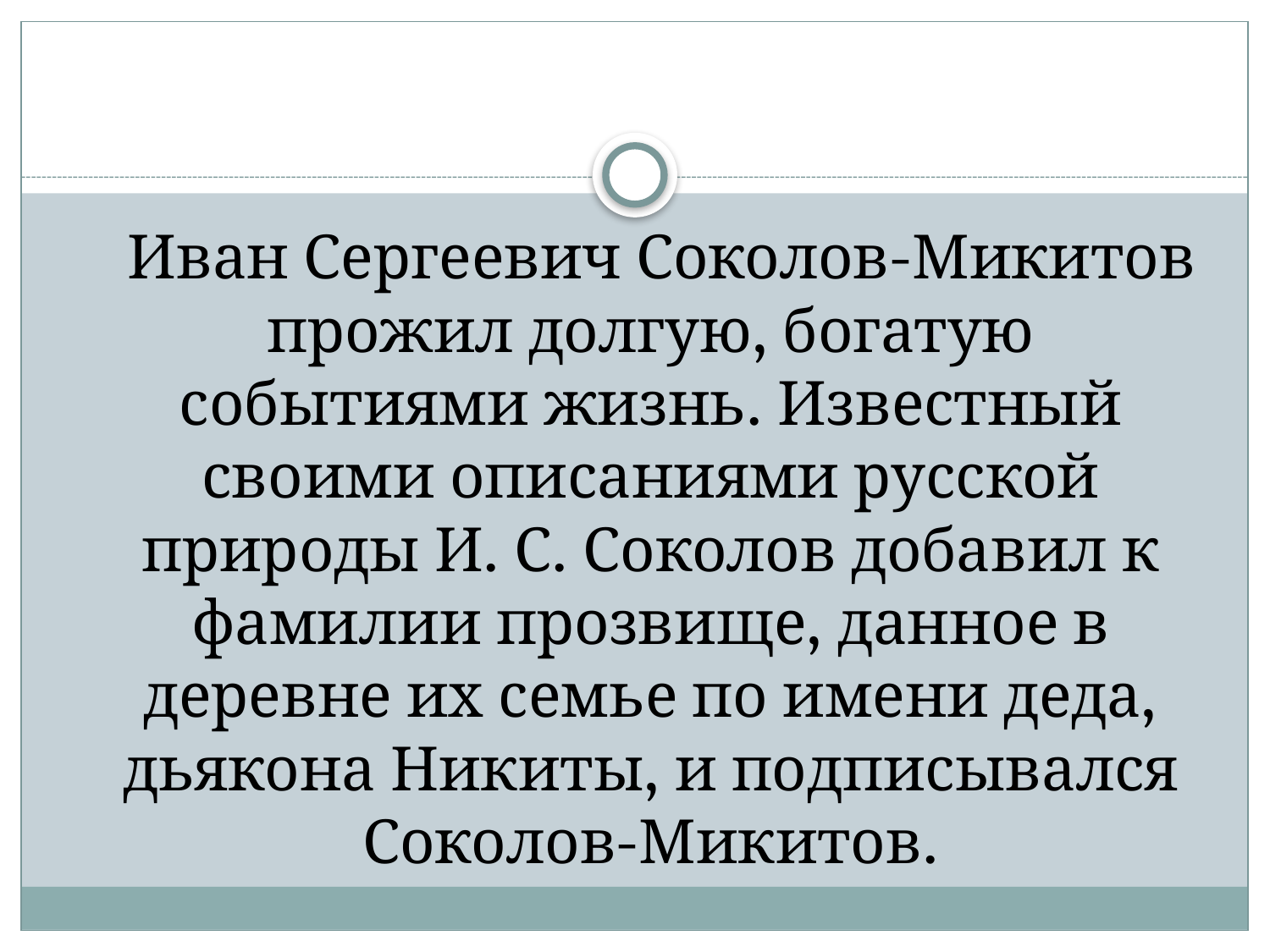

#
    Иван Сергеевич Соколов-Микитов прожил долгую, богатую событиями жизнь. Известный своими описаниями русской природы И. С. Соколов добавил к фамилии прозвище, данное в деревне их семье по имени деда, дьякона Никиты, и подписывался Соколов-Микитов.